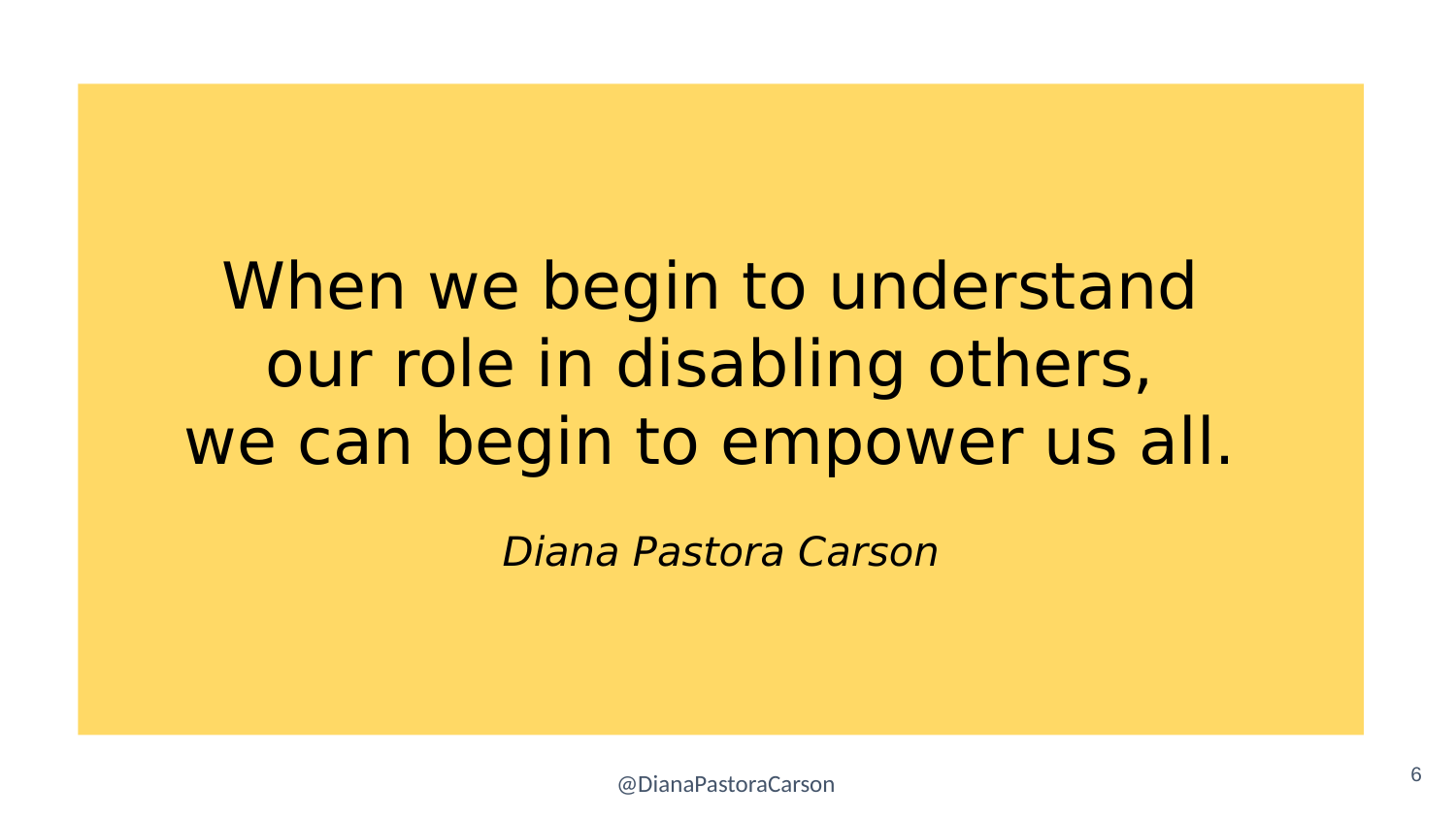

# When we begin to understand our role in disabling others, we can begin to empower us all.
Diana Pastora Carson
6
@DianaPastoraCarson